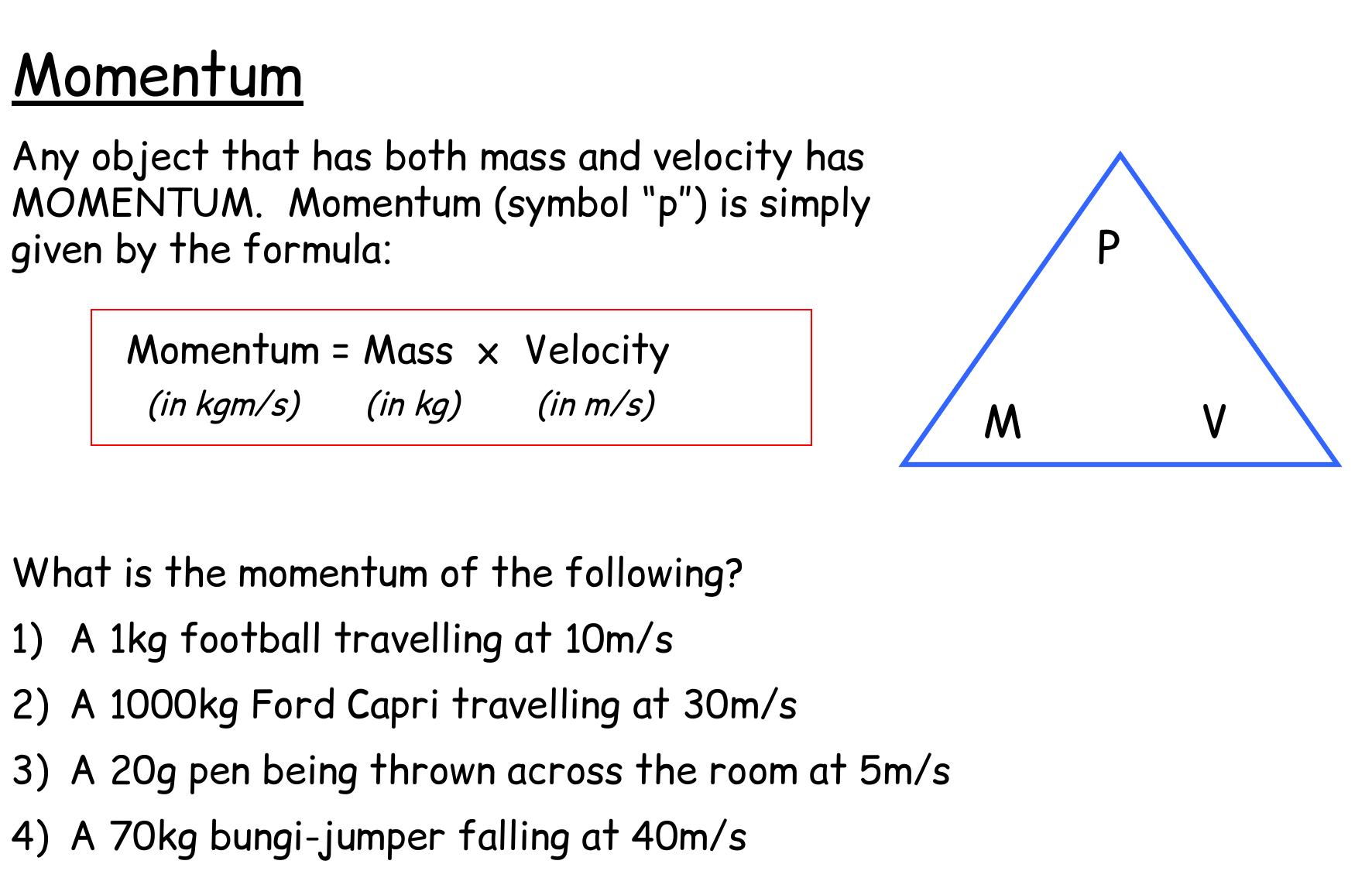

# Momentum
Any object that has both mass and velocity has MOMENTUM.  Momentum (symbol “p”) is simply given by the formula:

P

M

V

Momentum = Mass  x  Velocity
 (in kgm/s)       (in kg)        (in m/s)
What is the momentum of the following?
A 1kg football travelling at 10m/s
A 1000kg Ford Capri travelling at 30m/s
A 20g pen being thrown across the room at 5m/s
A 70kg bungi-jumper falling at 40m/s